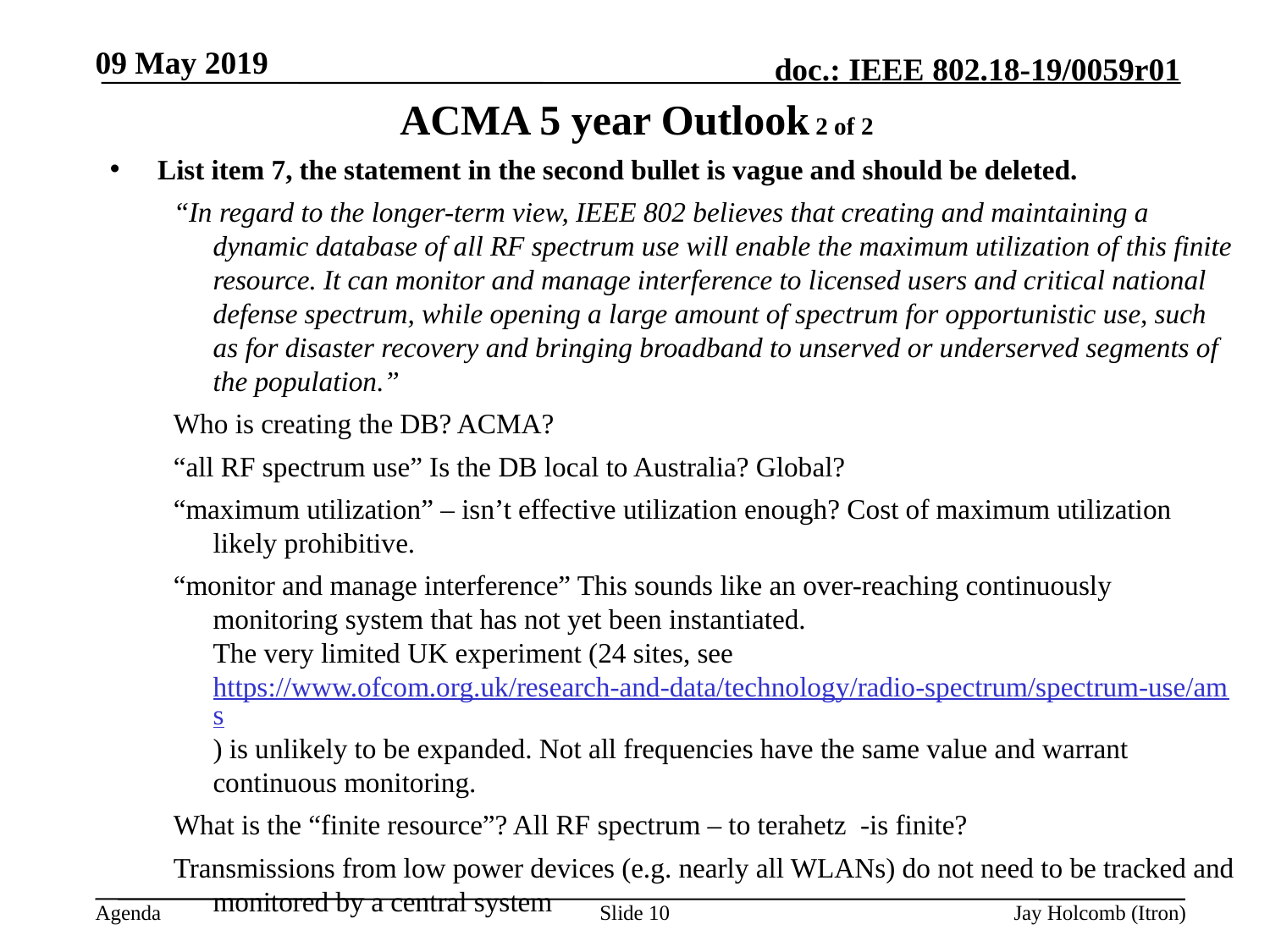

09 May 2019
# ACMA 5 year Outlook 2 of 2
List item 7, the statement in the second bullet is vague and should be deleted.
“In regard to the longer-term view, IEEE 802 believes that creating and maintaining a dynamic database of all RF spectrum use will enable the maximum utilization of this finite resource. It can monitor and manage interference to licensed users and critical national defense spectrum, while opening a large amount of spectrum for opportunistic use, such as for disaster recovery and bringing broadband to unserved or underserved segments of the population.”
Who is creating the DB? ACMA?
“all RF spectrum use” Is the DB local to Australia? Global?
“maximum utilization” – isn’t effective utilization enough? Cost of maximum utilization likely prohibitive.
“monitor and manage interference” This sounds like an over-reaching continuously monitoring system that has not yet been instantiated.
The very limited UK experiment (24 sites, see https://www.ofcom.org.uk/research-and-data/technology/radio-spectrum/spectrum-use/ams) is unlikely to be expanded. Not all frequencies have the same value and warrant continuous monitoring.
What is the “finite resource”? All RF spectrum – to terahetz  -is finite?
Transmissions from low power devices (e.g. nearly all WLANs) do not need to be tracked and monitored by a central system

Slide 10
Jay Holcomb (Itron)